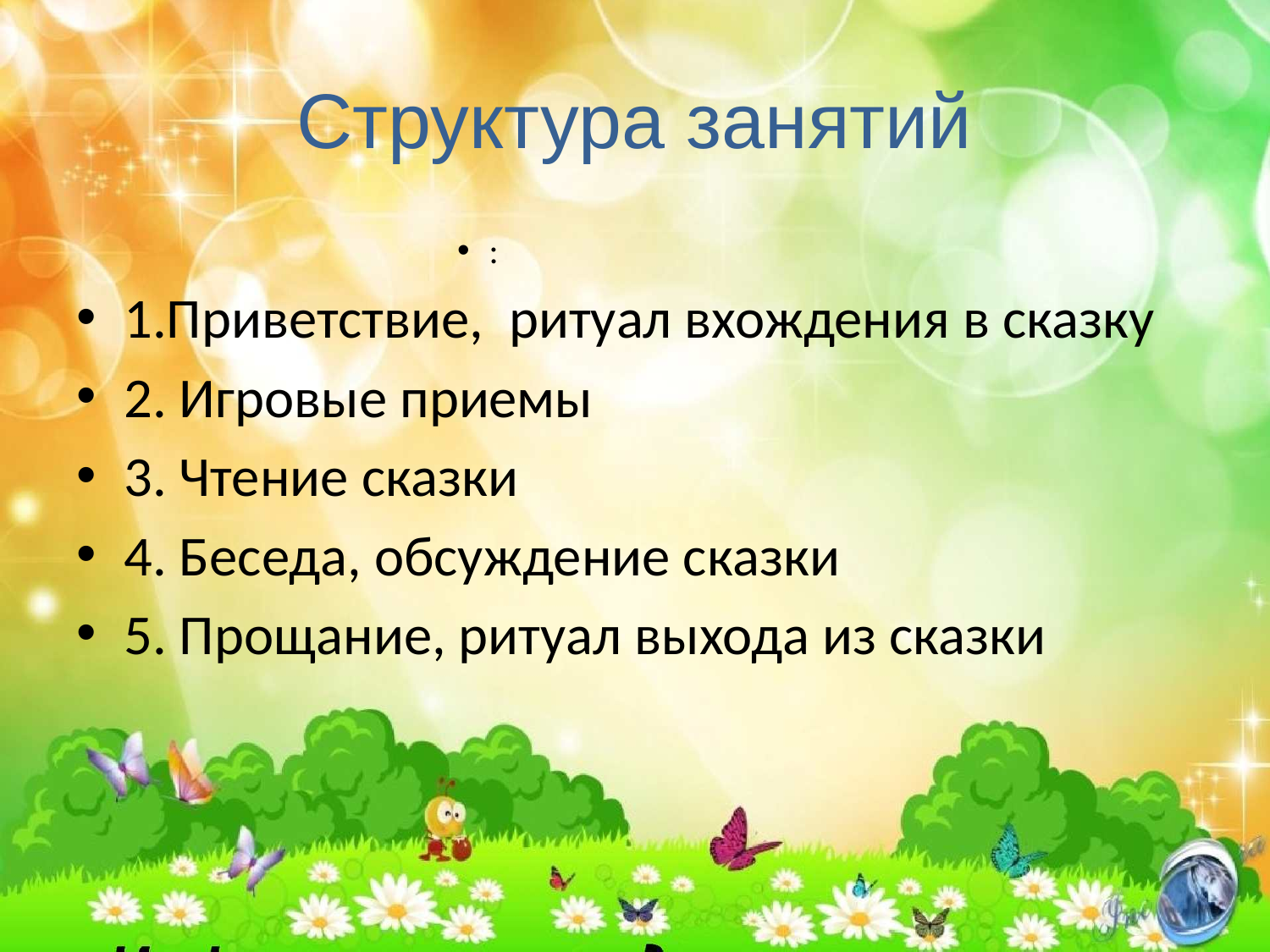

# Структура занятий
:
1.Приветствие,  ритуал вхождения в сказку
2. Игровые приемы
3. Чтение сказки
4. Беседа, обсуждение сказки
5. Прощание, ритуал выхода из сказки